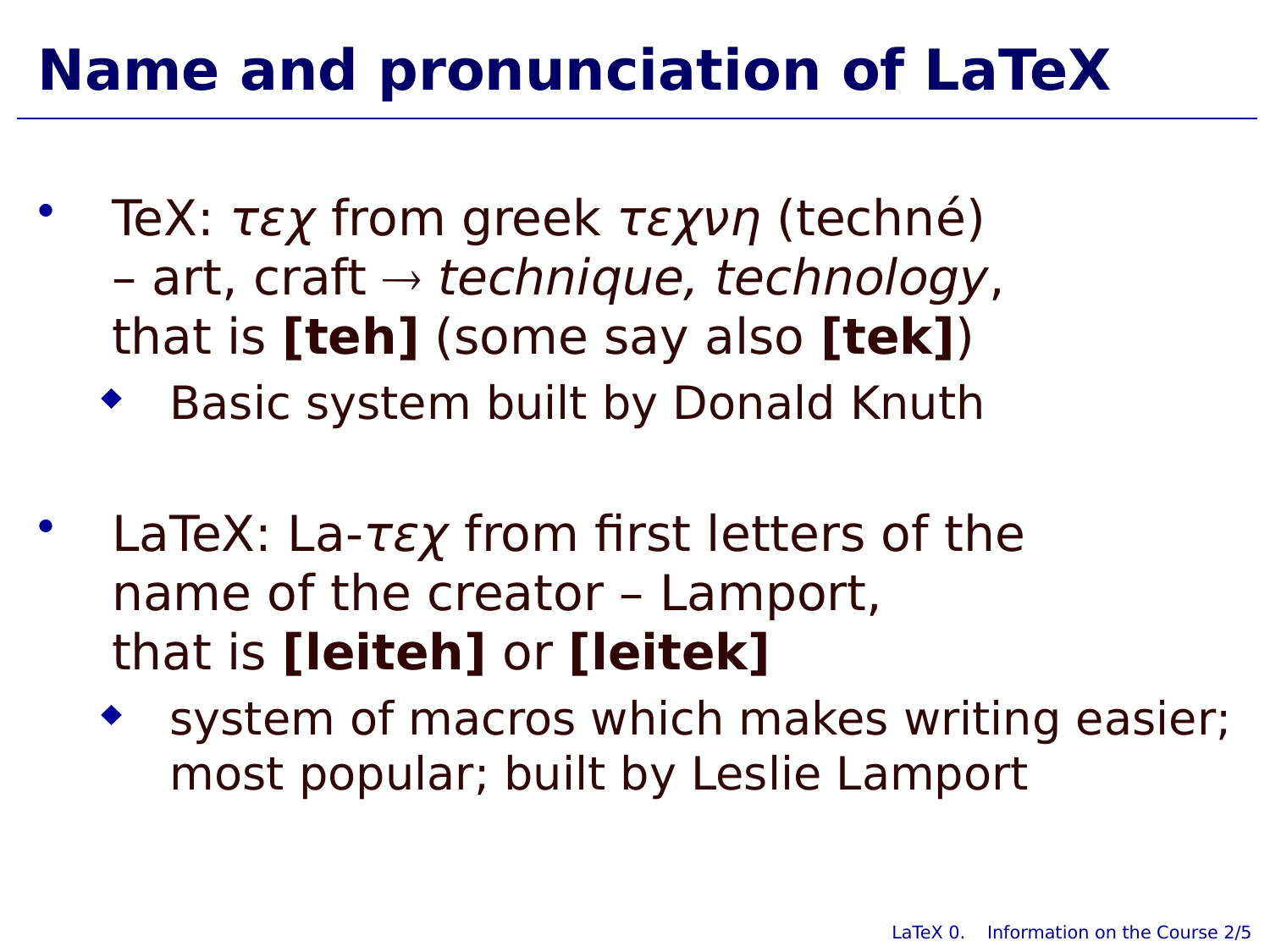

# Name and pronunciation of LaTeX

TeX: τεχ from greek τεχνη (techné)
– art, craft → technique, technology,
that is [teh] (some say also [tek])
Basic system built by Donald Knuth

LaTeX: La-τεχ from first letters of the
name of the creator – Lamport,
that is [leiteh] or [leitek]
system of macros which makes writing easier; most popular; built by Leslie Lamport
LaTeX 0.    Information on the Course 2/5